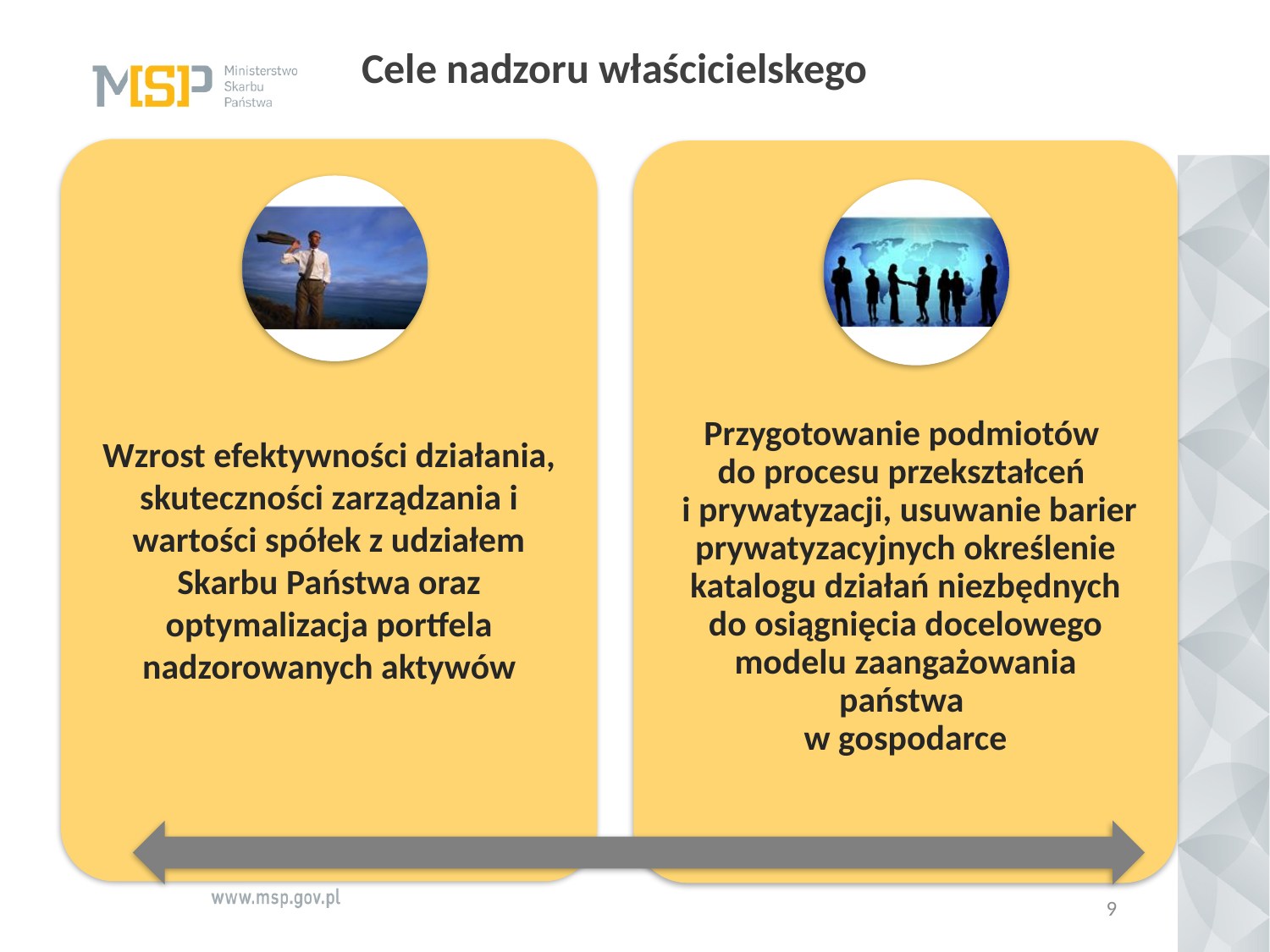

# Cele nadzoru właścicielskego
Wzrost efektywności działania, skuteczności zarządzania i wartości spółek z udziałem Skarbu Państwa oraz optymalizacja portfela nadzorowanych aktywów

Przygotowanie podmiotów
do procesu przekształceń
 i prywatyzacji, usuwanie barier prywatyzacyjnych określenie katalogu działań niezbędnych do osiągnięcia docelowego modelu zaangażowania państwa
w gospodarce
9